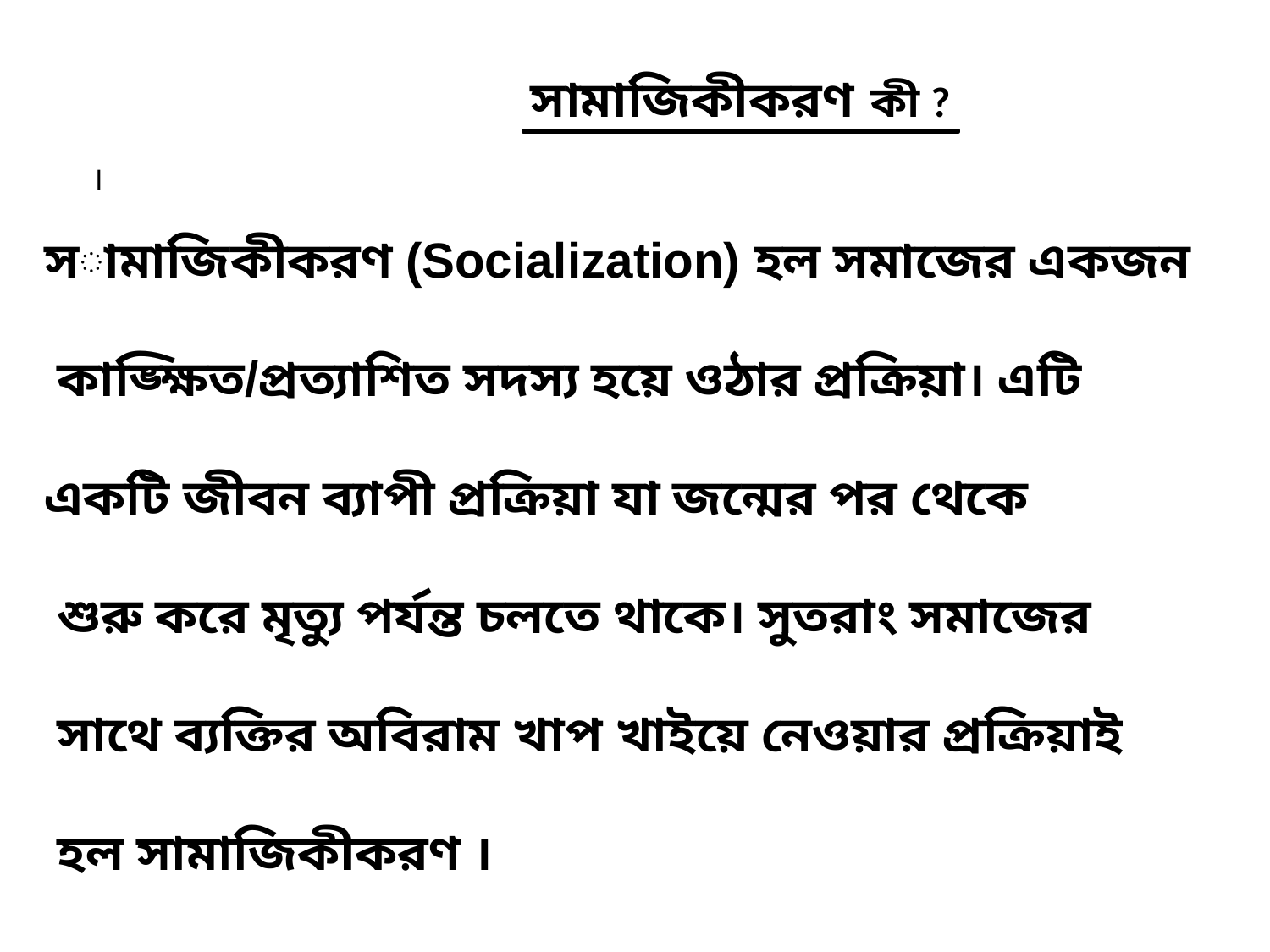

সামাজিকীকরণ  কী ?

।
সামাজিকীকরণ (Socialization) হল সমাজের একজন

 কাঙ্ক্ষিত/প্রত্যাশিত সদস্য হয়ে ওঠার প্রক্রিয়া। এটি

একটি জীবন ব্যাপী প্রক্রিয়া যা জন্মের পর থেকে

 শুরু করে মৃত্যু পর্যন্ত চলতে থাকে। সুতরাং সমাজের

 সাথে ব্যক্তির অবিরাম খাপ খাইয়ে নেওয়ার প্রক্রিয়াই

 হল সামাজিকীকরণ ।